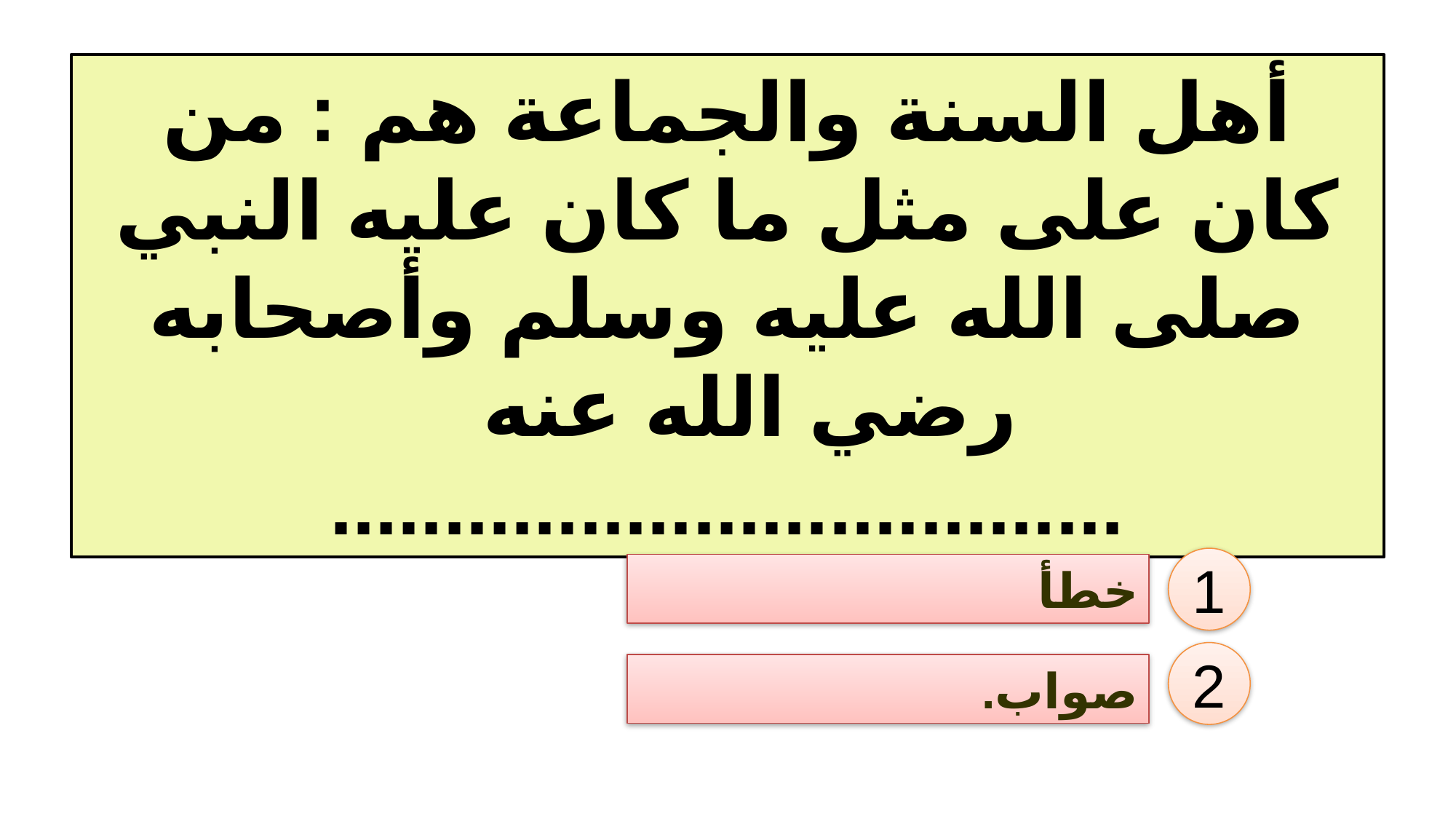

أهل السنة والجماعة هم : من كان على مثل ما كان عليه النبي صلى الله عليه وسلم وأصحابه رضي الله عنه
...................................
1
خطأ
2
صواب.